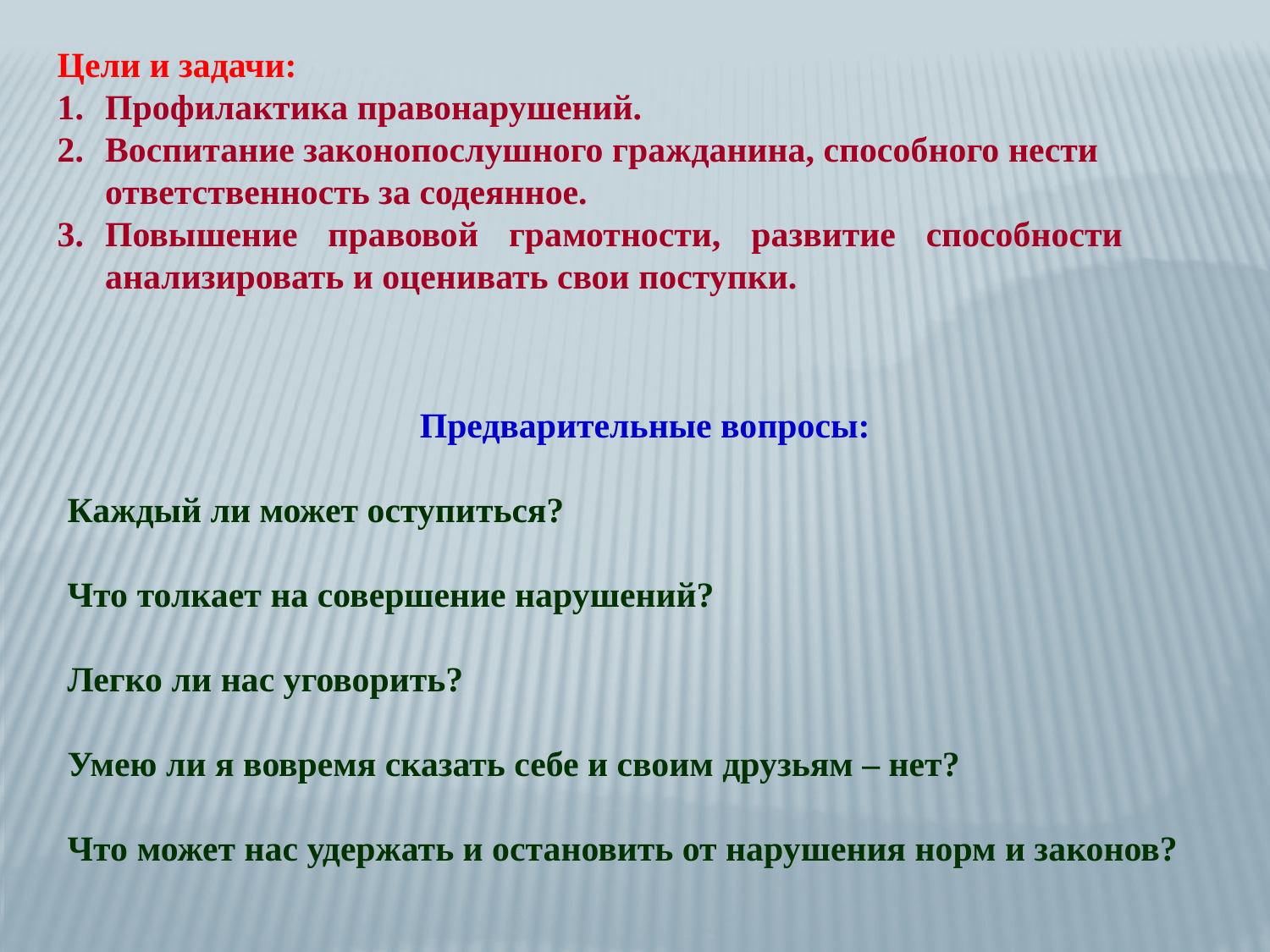

Цели и задачи:
Профилактика правонарушений.
Воспитание законопослушного гражданина, способного нести ответственность за содеянное.
Повышение правовой грамотности, развитие способности анализировать и оценивать свои поступки.
Предварительные вопросы:

Каждый ли может оступиться?

Что толкает на совершение нарушений?

Легко ли нас уговорить?

Умею ли я вовремя сказать себе и своим друзьям – нет?

Что может нас удержать и остановить от нарушения норм и законов?